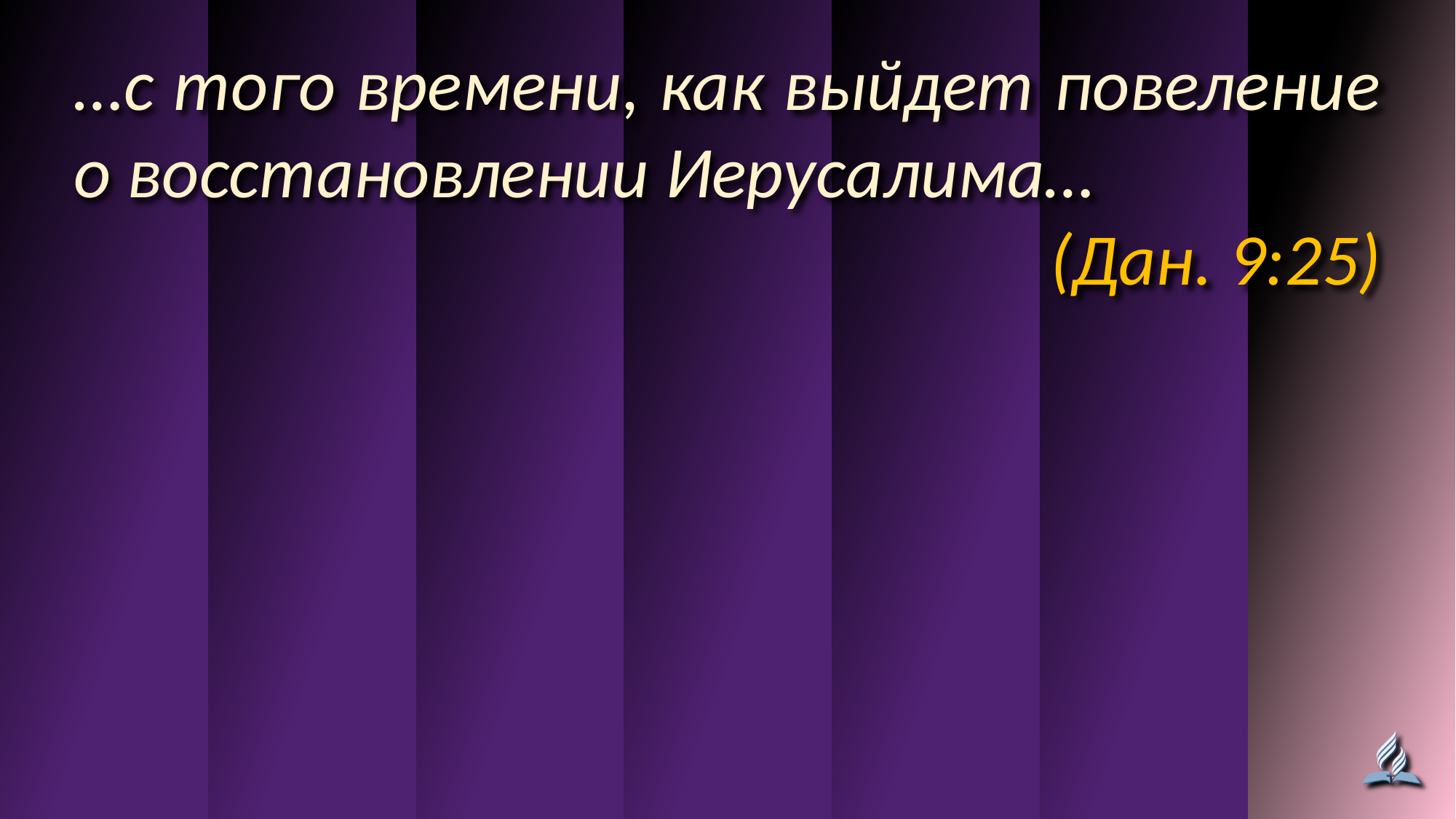

…с того времени, как выйдет повеление о восстановлении Иерусалима…
(Дан. 9:25)